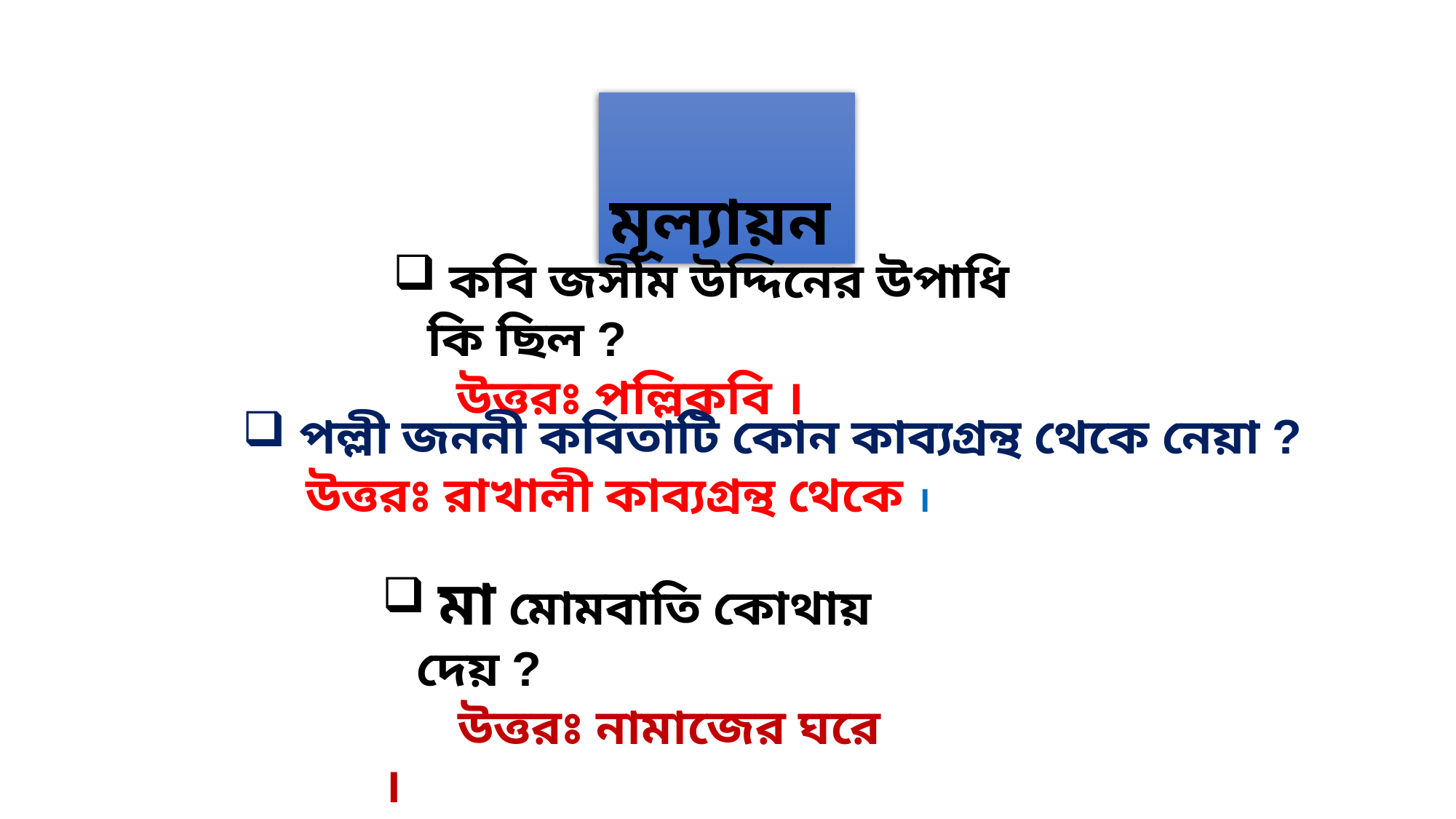

মূল্যায়ন
 কবি জসীম উদ্দিনের উপাধি কি ছিল ?
     উত্তরঃ পল্লিকবি ।

 পল্লী জননী কবিতাটি কোন কাব্যগ্রন্থ থেকে নেয়া ?
     উত্তরঃ রাখালী কাব্যগ্রন্থ থেকে ।
 মা মোমবাতি কোথায় দেয় ?
      উত্তরঃ নামাজের ঘরে ।